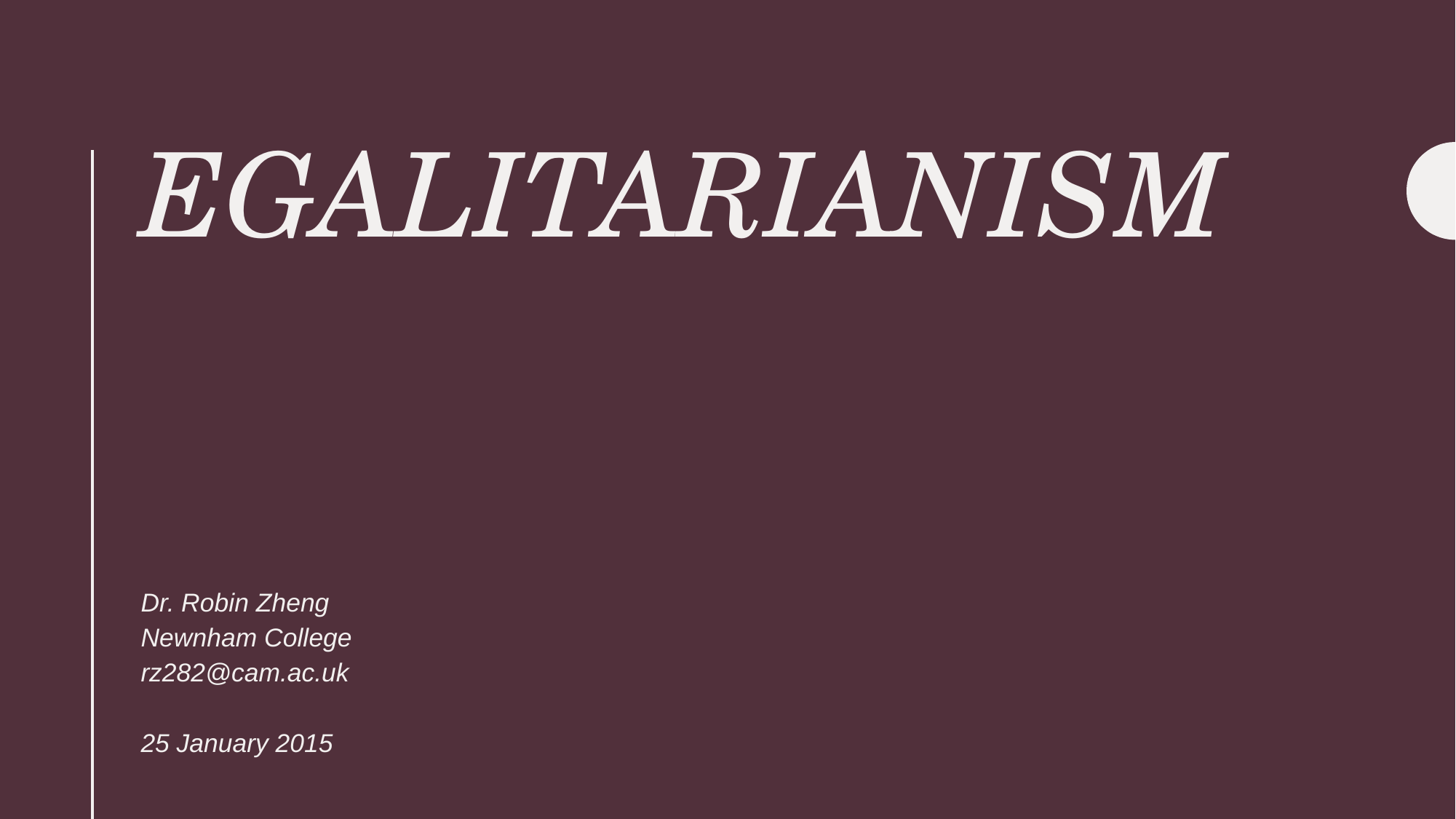

# Egalitarianism
Dr. Robin Zheng
Newnham College
rz282@cam.ac.uk

25 January 2015